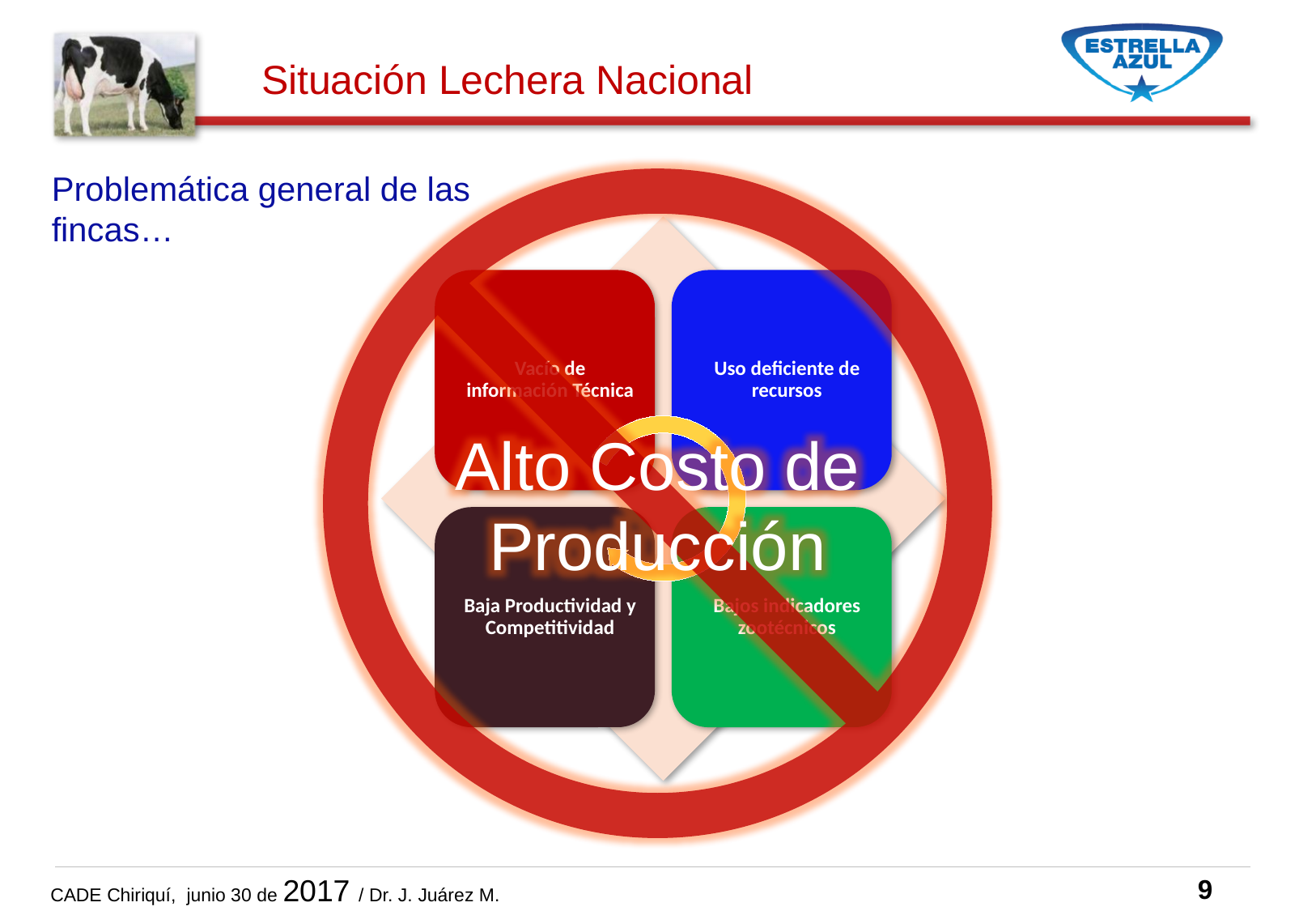

Situación Lechera Nacional
Problemática general de las fincas…
Alto Costo de Producción
Vacío de información Técnica
Uso deficiente de recursos
Baja Productividad y Competitividad
Bajos indicadores zootécnicos

9
CADE Chiriquí,  junio 30 de 2017 / Dr. J. Juárez M.